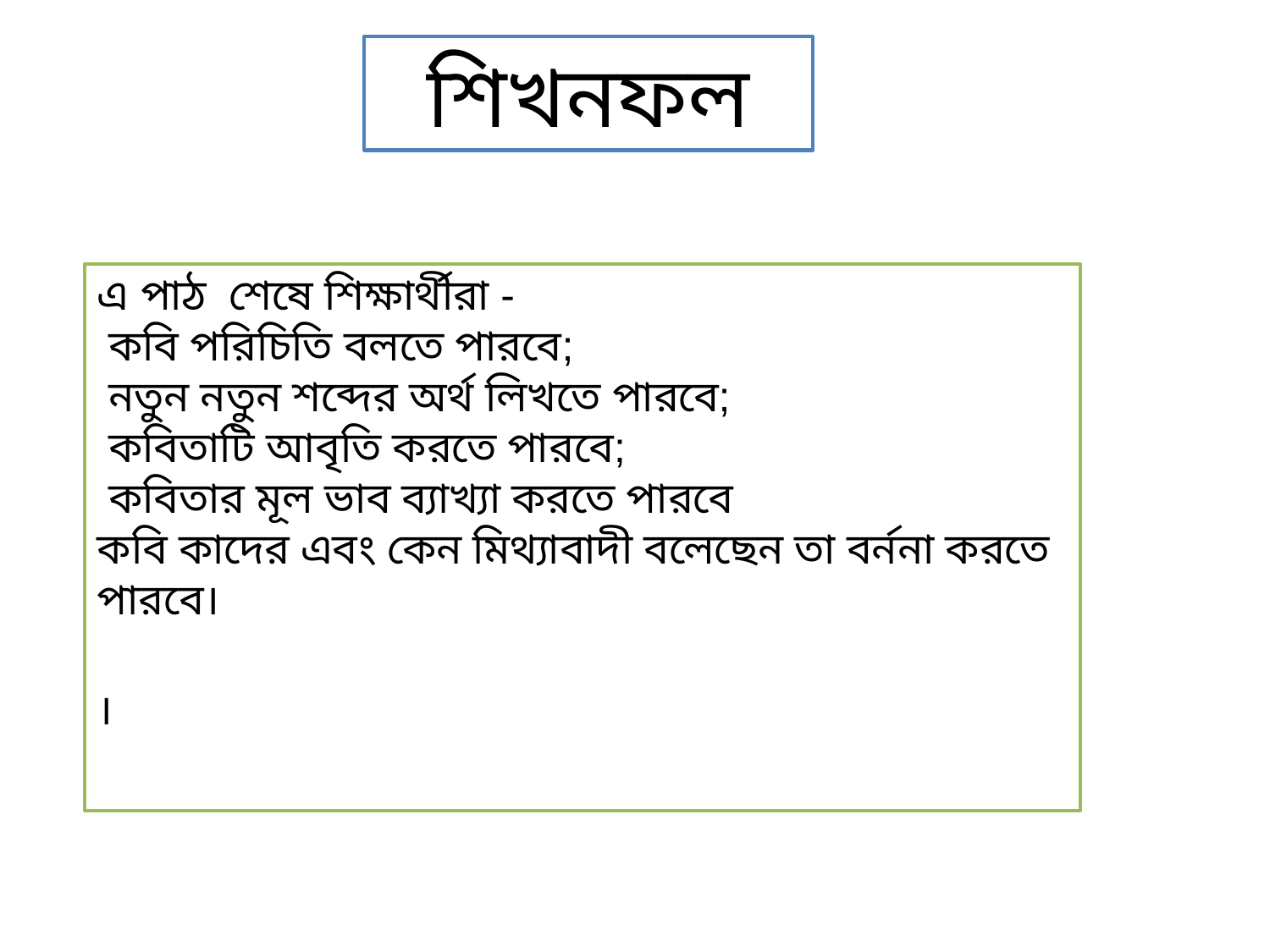

শিখনফল
এ পাঠ  শেষে শিক্ষার্থীরা -
 কবি পরিচিতি বলতে পারবে;
 নতুন নতুন শব্দের অর্থ লিখতে পারবে;
 কবিতাটি আবৃতি করতে পারবে;
 কবিতার মূল ভাব ব্যাখ্যা করতে পারবে
কবি কাদের এবং কেন মিথ্যাবাদী বলেছেন তা বর্ননা করতে পারবে।

।